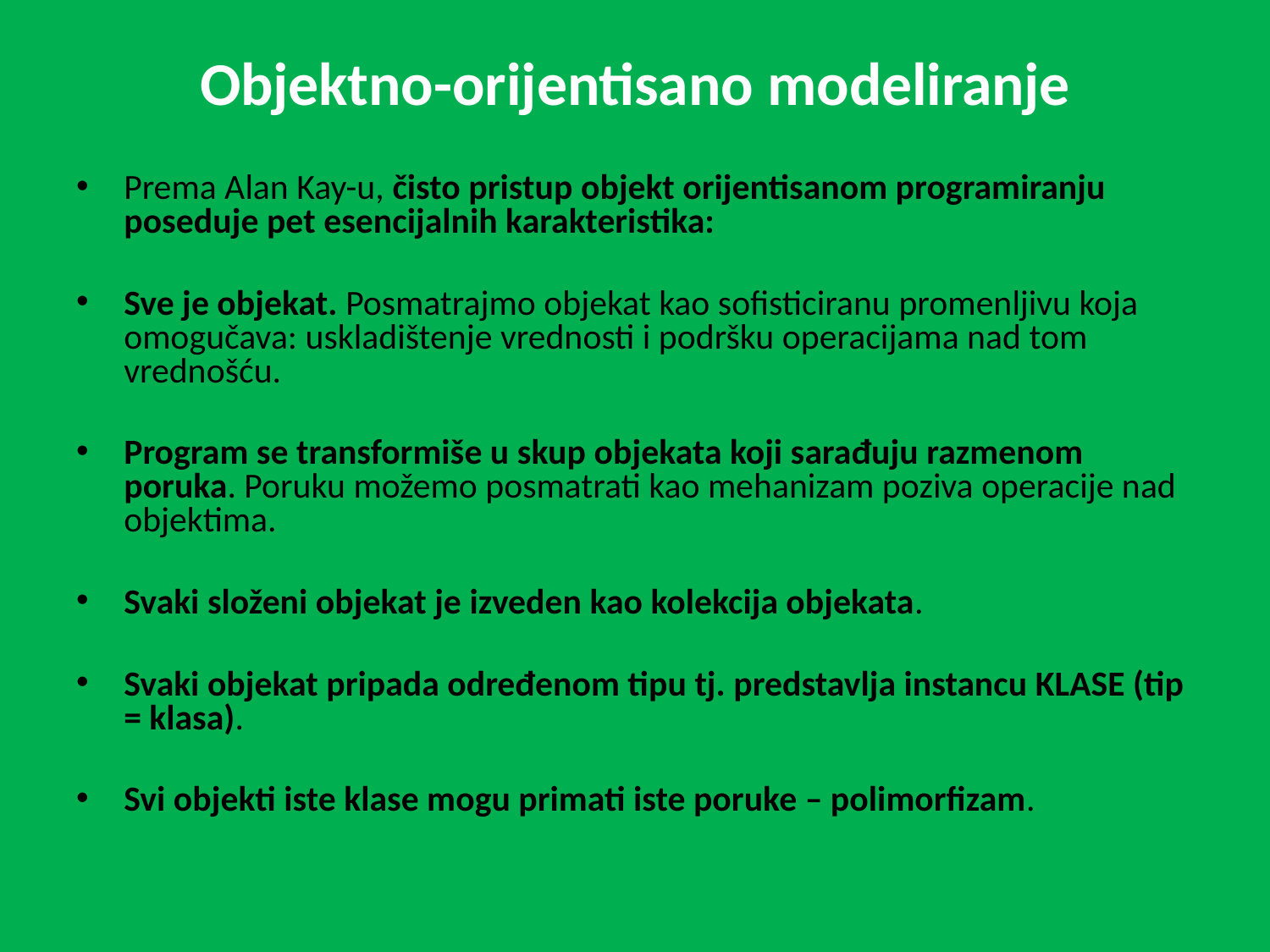

# Objektno-orijentisano modeliranje
Prema Alan Kay-u, čisto pristup objekt orijentisanom programiranju poseduje pet esencijalnih karakteristika:

Sve je objekat. Posmatrajmo objekat kao sofisticiranu promenljivu koja omogučava: uskladištenje vrednosti i podršku operacijama nad tom vrednošću.

Program se transformiše u skup objekata koji sarađuju razmenom poruka. Poruku možemo posmatrati kao mehanizam poziva operacije nad objektima.

Svaki složeni objekat je izveden kao kolekcija objekata.

Svaki objekat pripada određenom tipu tj. predstavlja instancu KLASE (tip = klasa).

Svi objekti iste klase mogu primati iste poruke – polimorfizam.